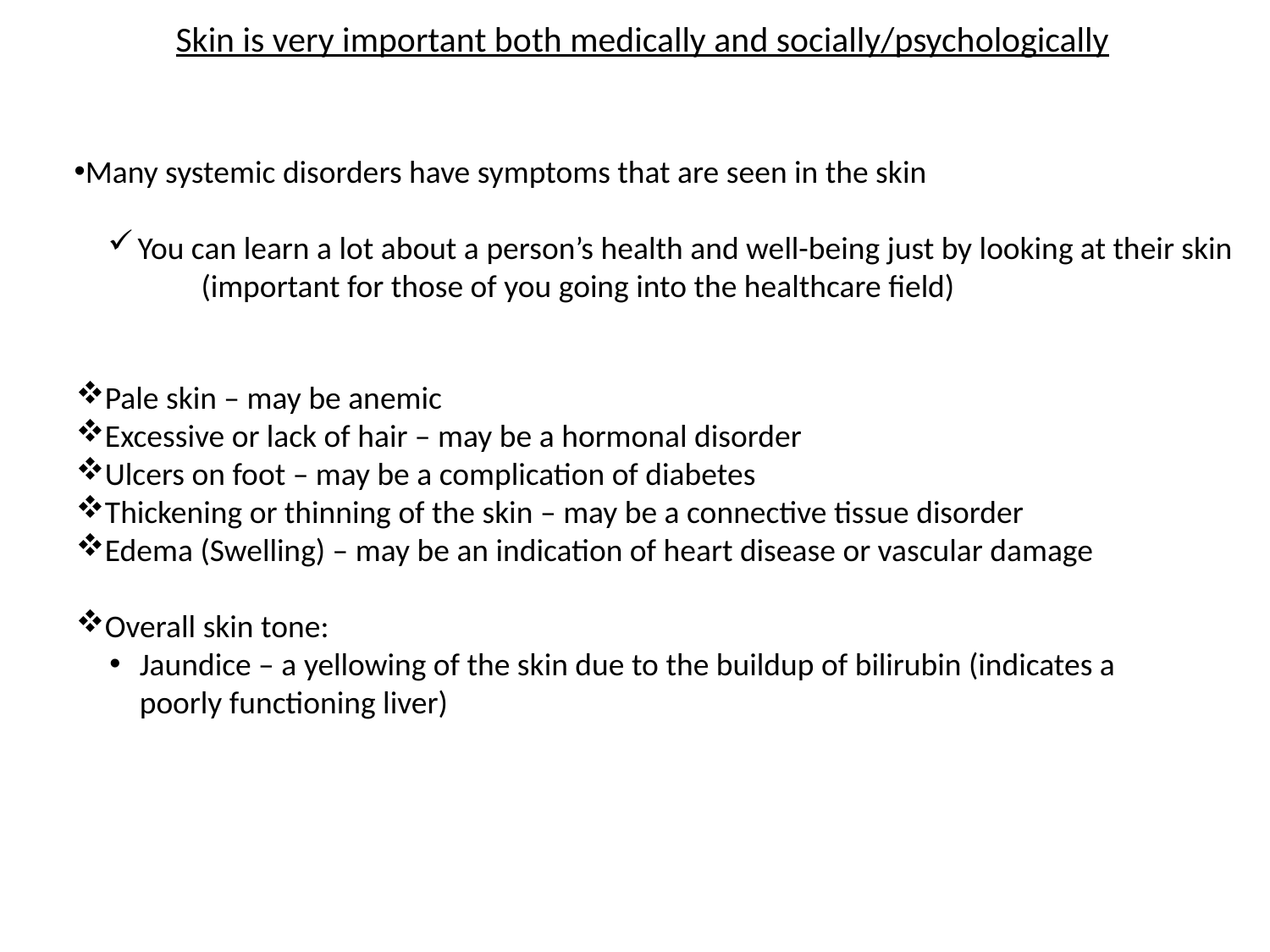

Skin is very important both medically and socially/psychologically
Many systemic disorders have symptoms that are seen in the skin

You can learn a lot about a person’s health and well-being just by looking at their skin
(important for those of you going into the healthcare field)

Pale skin – may be anemic
Excessive or lack of hair – may be a hormonal disorder
Ulcers on foot – may be a complication of diabetes
Thickening or thinning of the skin – may be a connective tissue disorder
Edema (Swelling) – may be an indication of heart disease or vascular damage

Overall skin tone:
Jaundice – a yellowing of the skin due to the buildup of bilirubin (indicates a poorly functioning liver)